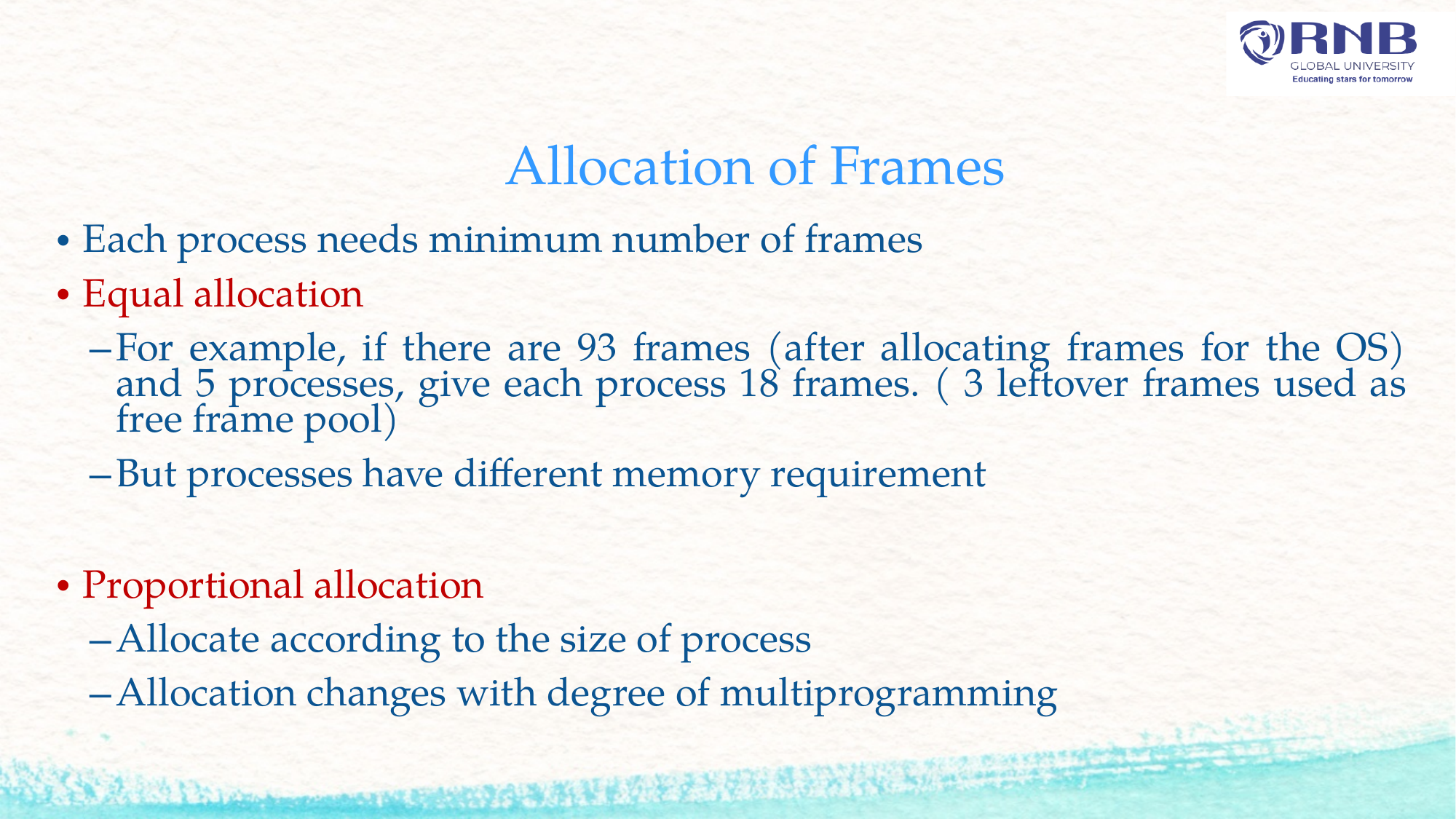

# Allocation of Frames
Each process needs minimum number of frames
Equal allocation
For example, if there are 93 frames (after allocating frames for the OS) and 5 processes, give each process 18 frames. ( 3 leftover frames used as free frame pool)
But processes have different memory requirement

Proportional allocation
Allocate according to the size of process
Allocation changes with degree of multiprogramming